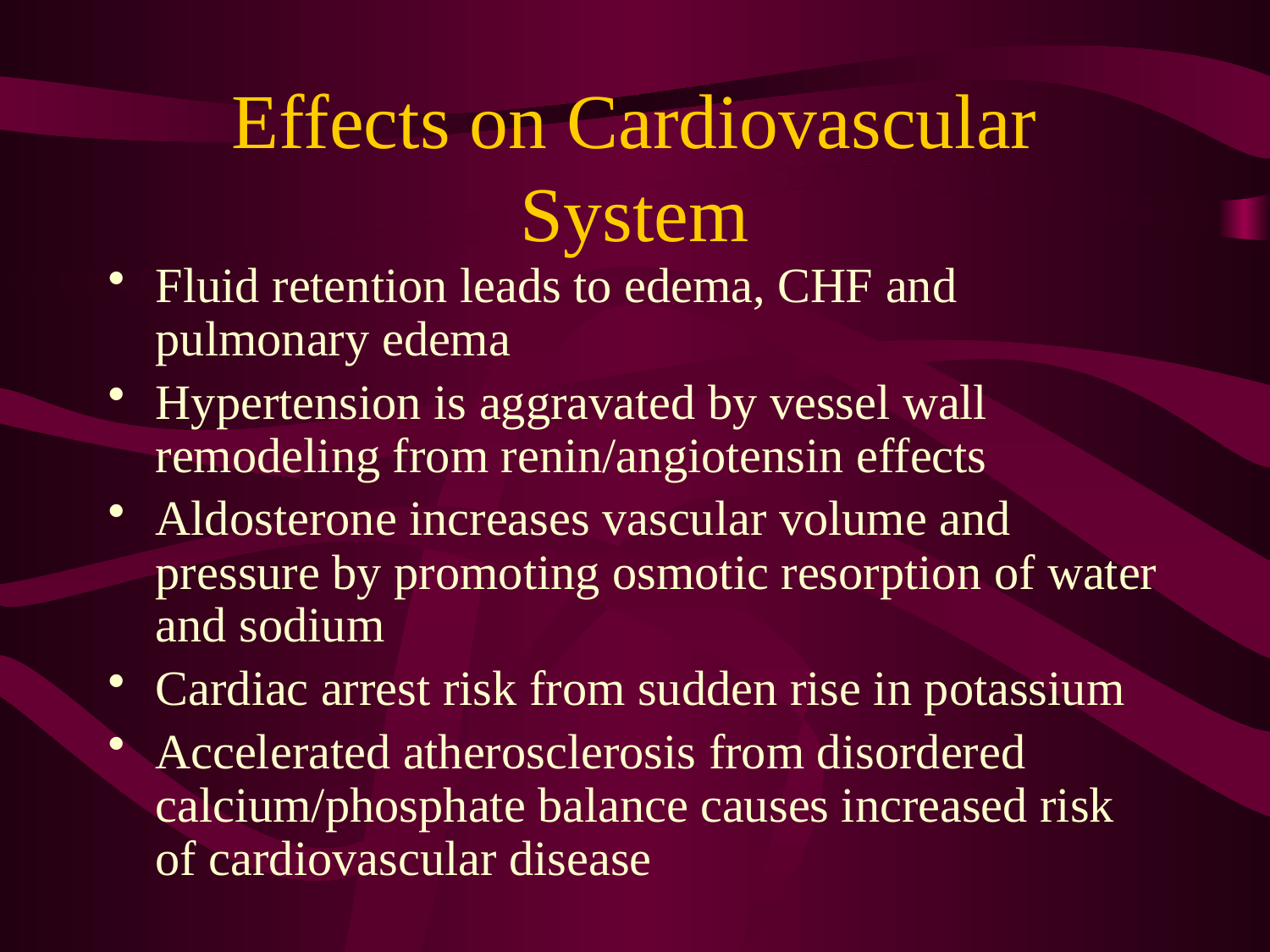

# Effects on Cardiovascular System
Fluid retention leads to edema, CHF and pulmonary edema
Hypertension is aggravated by vessel wall remodeling from renin/angiotensin effects
Aldosterone increases vascular volume and pressure by promoting osmotic resorption of water and sodium
Cardiac arrest risk from sudden rise in potassium
Accelerated atherosclerosis from disordered calcium/phosphate balance causes increased risk of cardiovascular disease